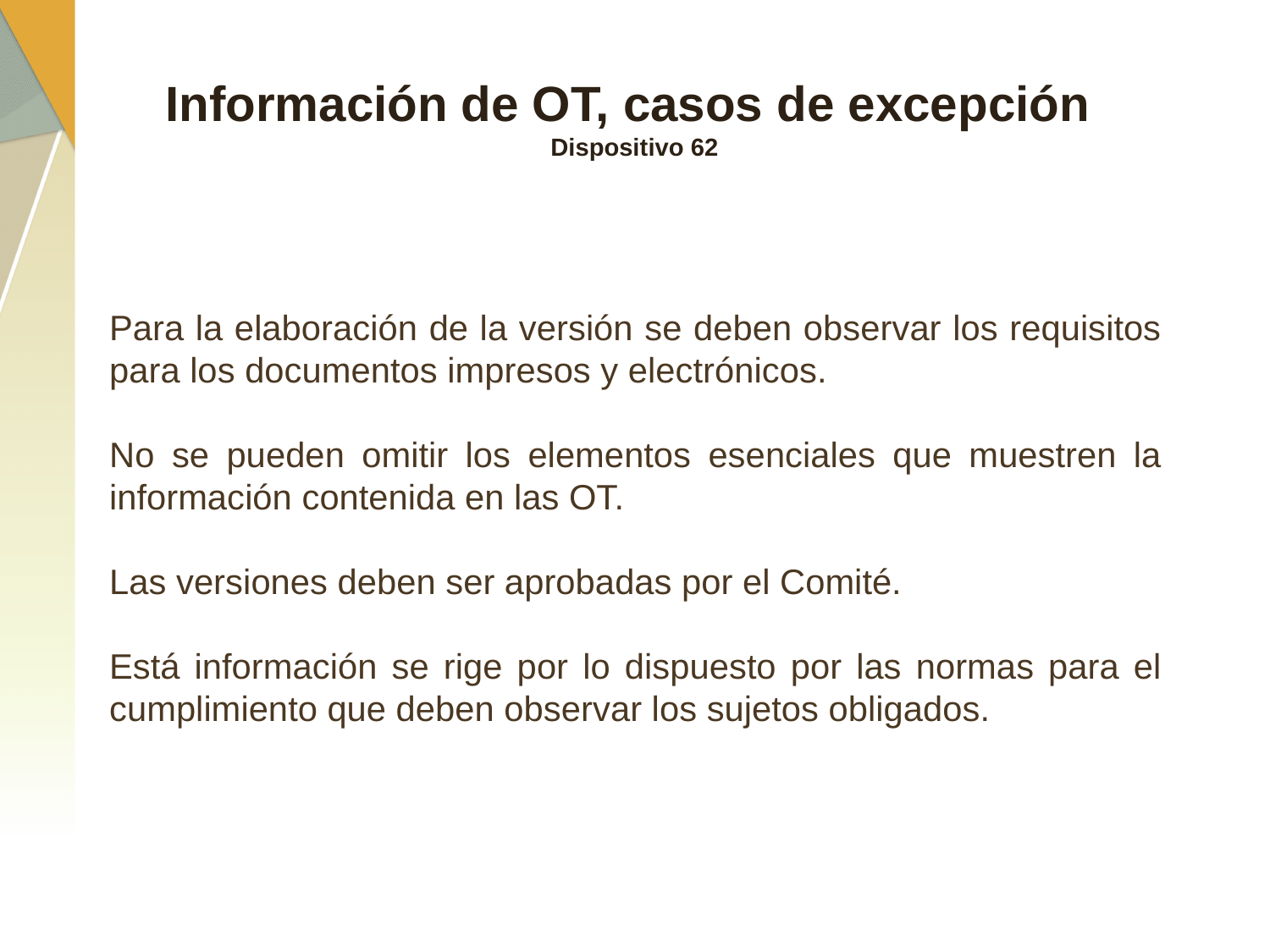

# Información de OT, casos de excepción Dispositivo 62
Para la elaboración de la versión se deben observar los requisitos para los documentos impresos y electrónicos.

No se pueden omitir los elementos esenciales que muestren la información contenida en las OT.

Las versiones deben ser aprobadas por el Comité.

Está información se rige por lo dispuesto por las normas para el cumplimiento que deben observar los sujetos obligados.